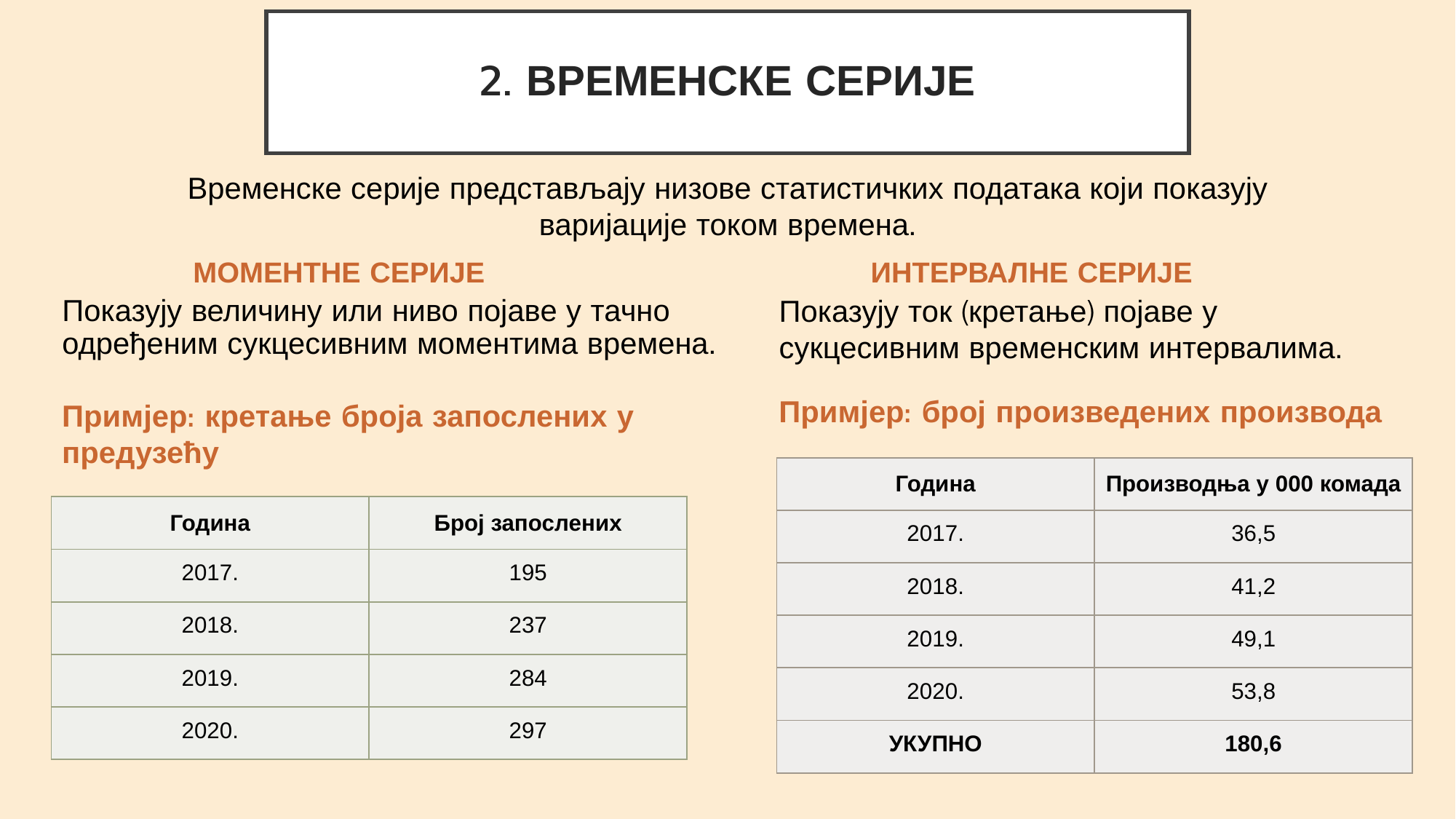

# 2. ВРЕМЕНСКЕ СЕРИЈЕ
Временске серије представљају низове статистичких података који показују варијације током времена.
МОМЕНТНЕ СЕРИЈЕ
ИНТЕРВАЛНЕ СЕРИЈЕ
Показују ток (кретање) појаве у сукцесивним временским интервалима.

Показују величину или ниво појаве у тачно одређеним сукцесивним моментима времена.

Примјер: број произведених производа

Примјер: кретање броја запослених у предузећу

| Година | Производња у 000 комада |
| --- | --- |
| 2017. | 36,5 |
| 2018. | 41,2 |
| 2019. | 49,1 |
| 2020. | 53,8 |
| УКУПНО | 180,6 |
| Година | Број запослених |
| --- | --- |
| 2017. | 195 |
| 2018. | 237 |
| 2019. | 284 |
| 2020. | 297 |